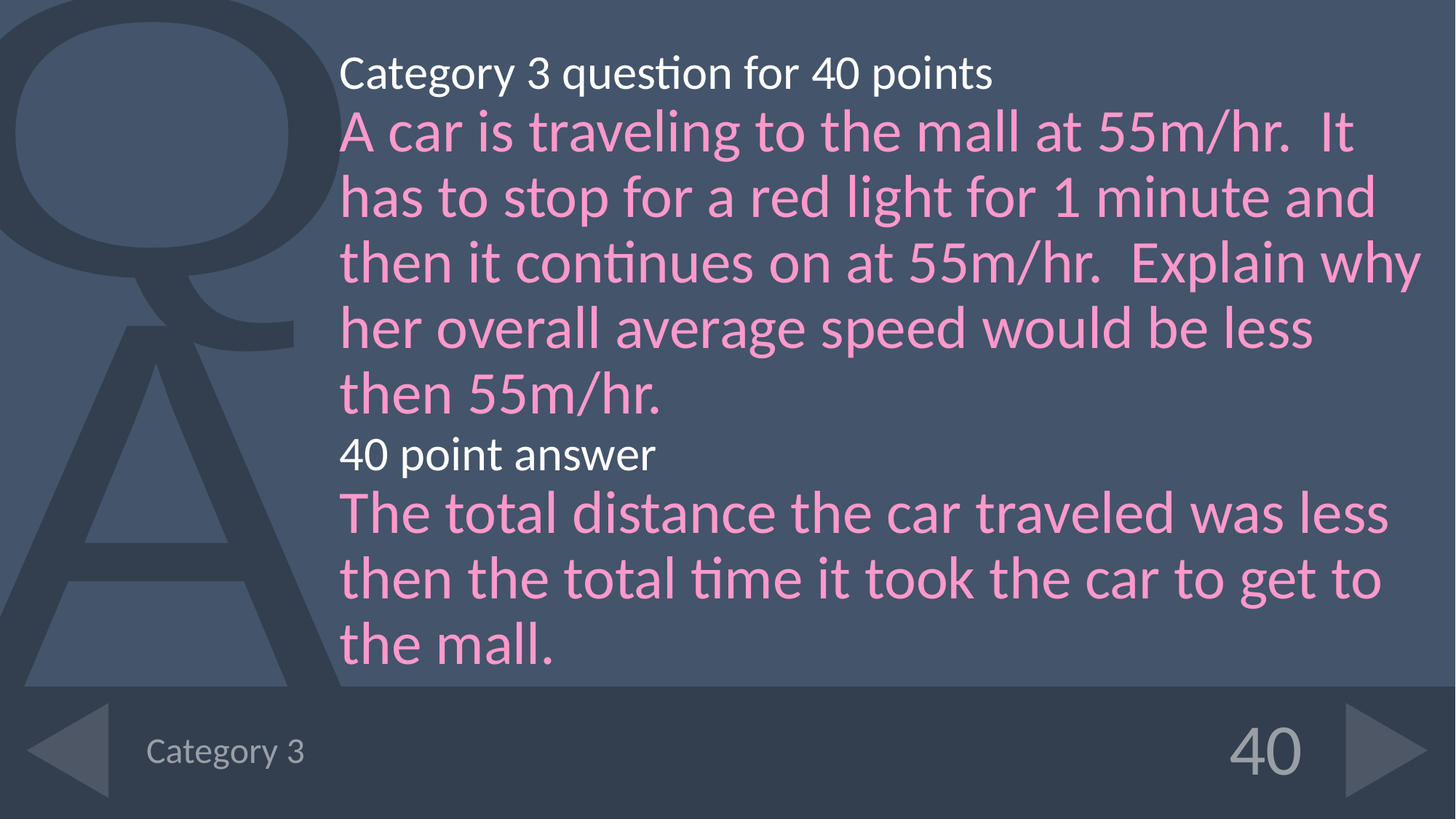

Category 3 question for 40 points
A car is traveling to the mall at 55m/hr.  It has to stop for a red light for 1 minute and then it continues on at 55m/hr.  Explain why her overall average speed would be less then 55m/hr.
40 point answer
The total distance the car traveled was less then the total time it took the car to get to the mall.
# Category 3
40